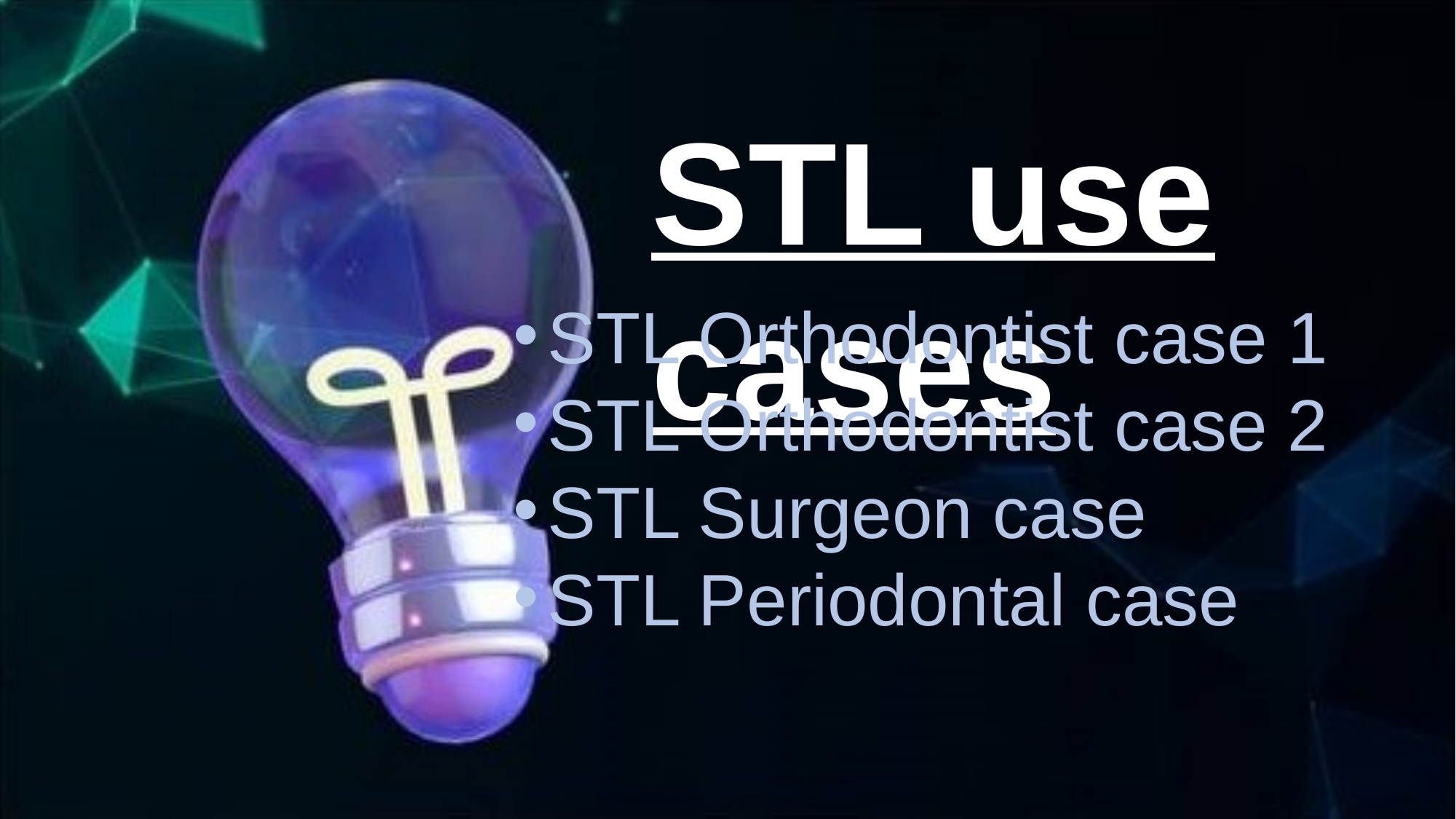

STL use cases
STL Orthodontist case 1
STL Orthodontist case 2
STL Surgeon case
STL Periodontal case